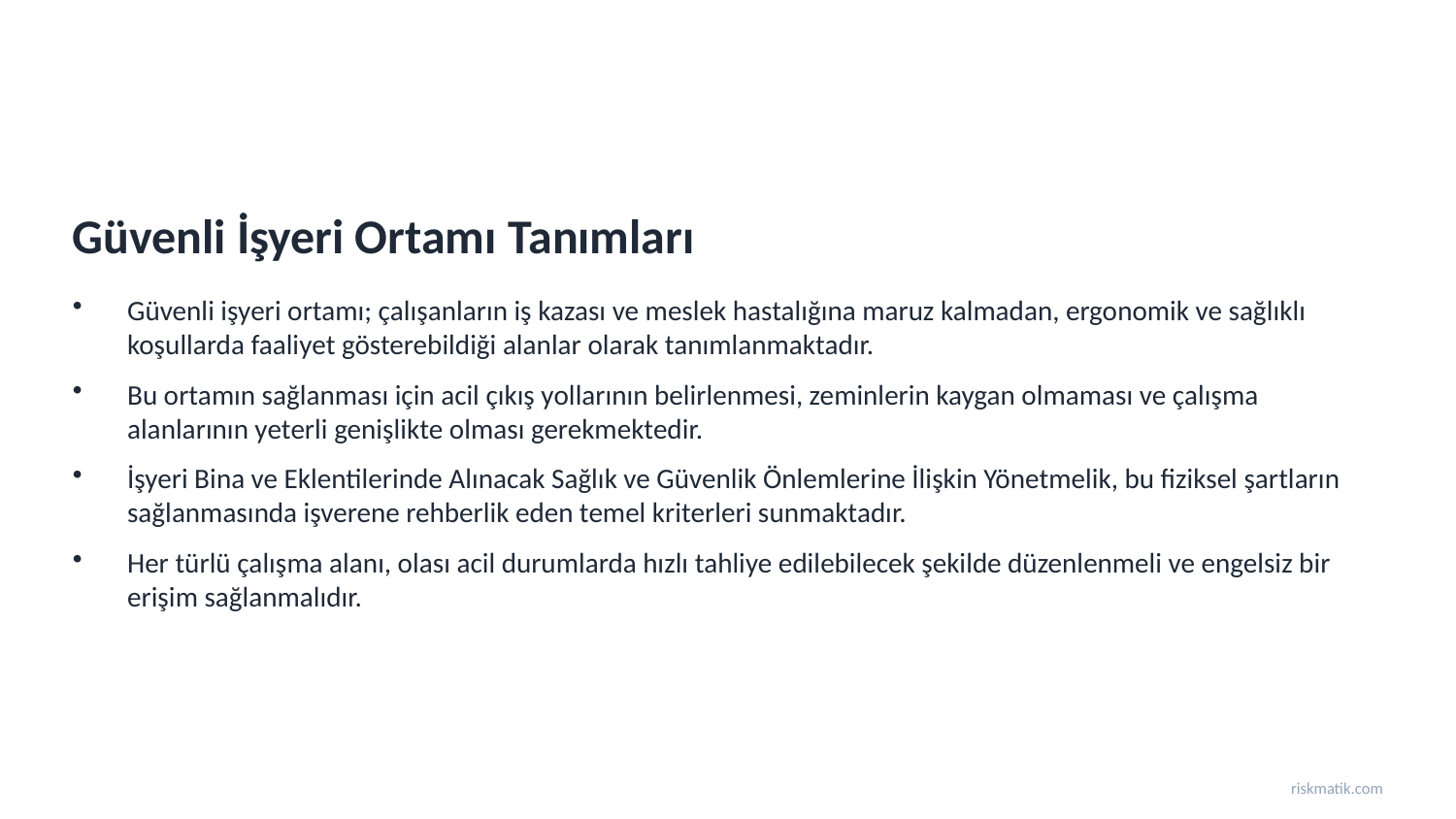

Güvenli İşyeri Ortamı Tanımları
Güvenli işyeri ortamı; çalışanların iş kazası ve meslek hastalığına maruz kalmadan, ergonomik ve sağlıklı koşullarda faaliyet gösterebildiği alanlar olarak tanımlanmaktadır.
Bu ortamın sağlanması için acil çıkış yollarının belirlenmesi, zeminlerin kaygan olmaması ve çalışma alanlarının yeterli genişlikte olması gerekmektedir.
İşyeri Bina ve Eklentilerinde Alınacak Sağlık ve Güvenlik Önlemlerine İlişkin Yönetmelik, bu fiziksel şartların sağlanmasında işverene rehberlik eden temel kriterleri sunmaktadır.
Her türlü çalışma alanı, olası acil durumlarda hızlı tahliye edilebilecek şekilde düzenlenmeli ve engelsiz bir erişim sağlanmalıdır.
riskmatik.com